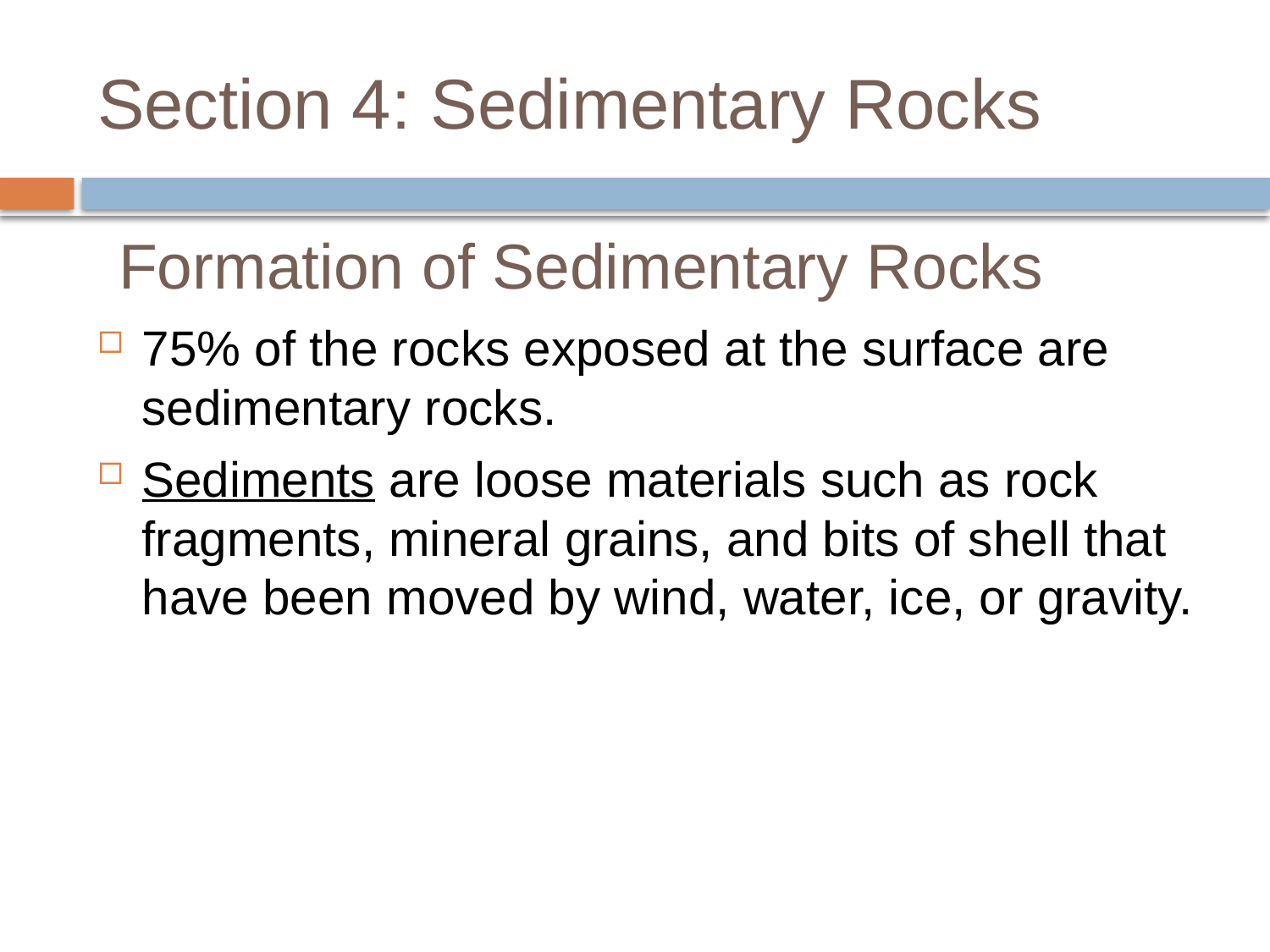

# Section 4: Sedimentary Rocks
Formation of Sedimentary Rocks
75% of the rocks exposed at the surface are sedimentary rocks.
Sediments are loose materials such as rock fragments, mineral grains, and bits of shell that have been moved by wind, water, ice, or gravity.